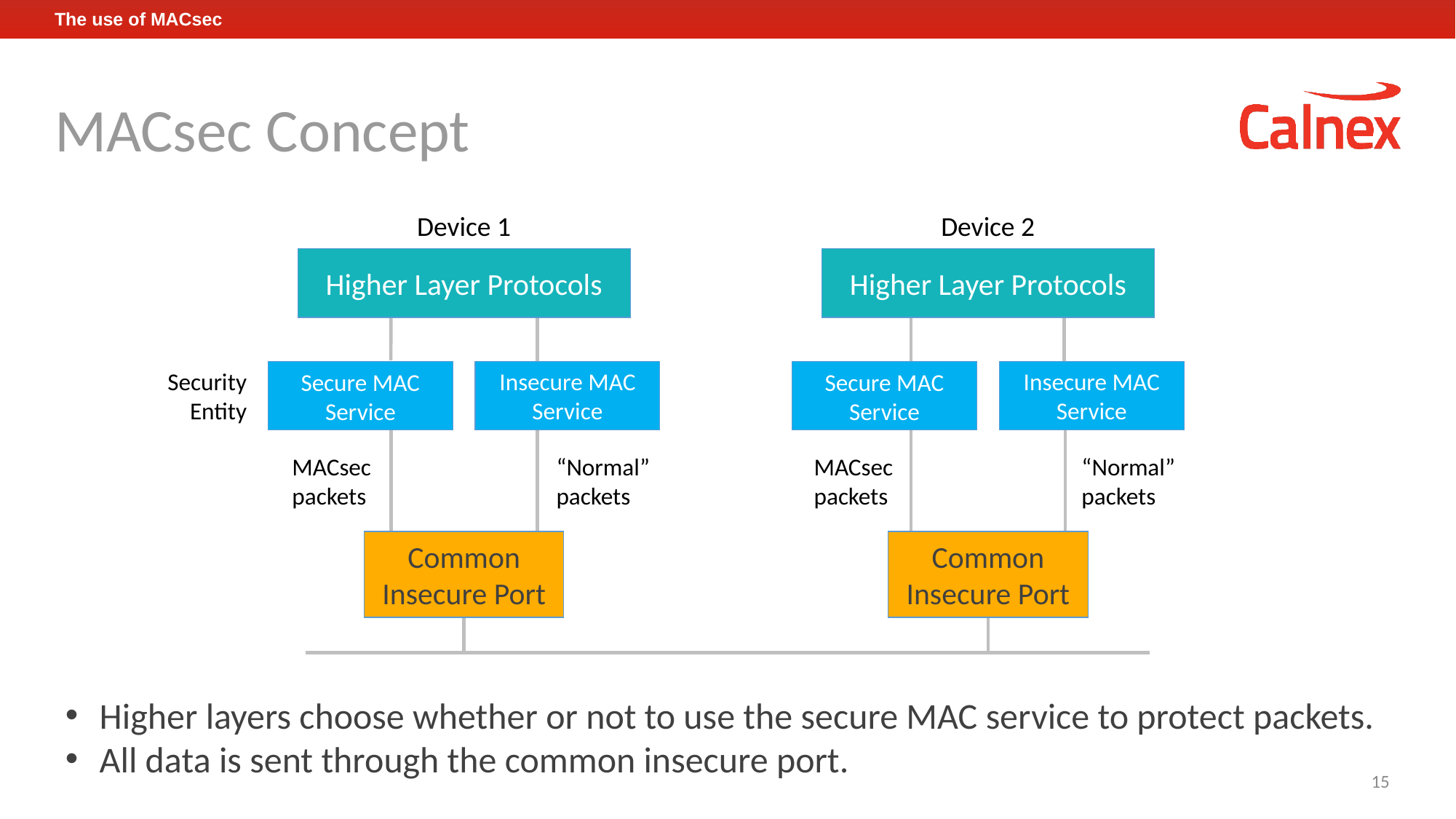

The use of MACsec
# MACsec Concept
Device 1
Device 2
Higher Layer Protocols
Higher Layer Protocols
Security
Entity
Insecure MAC Service
Secure MAC Service
Insecure MAC Service
Secure MAC Service
MACsec
packets
“Normal”
packets
MACsec
packets
“Normal”
packets
Common Insecure Port
Common Insecure Port
Higher layers choose whether or not to use the secure MAC service to protect packets.
All data is sent through the common insecure port.
15